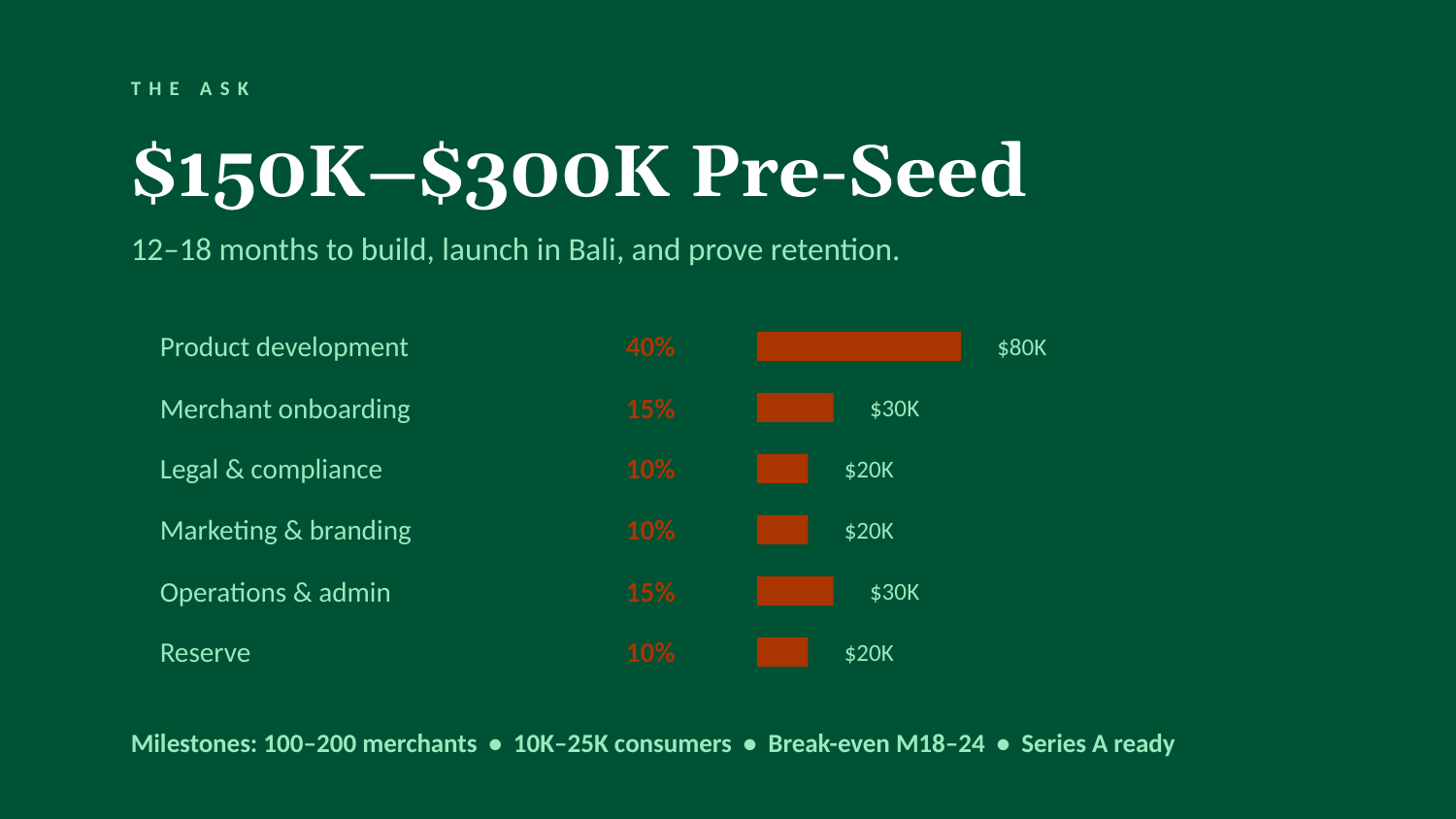

THE ASK
$150K–$300K Pre-Seed
12–18 months to build, launch in Bali, and prove retention.
Product development
40%
$80K

Merchant onboarding
15%
$30K

Legal & compliance
10%
$20K

Marketing & branding
10%
$20K

Operations & admin
15%
$30K

Reserve
10%
$20K

Milestones: 100–200 merchants  •  10K–25K consumers  •  Break-even M18–24  •  Series A ready